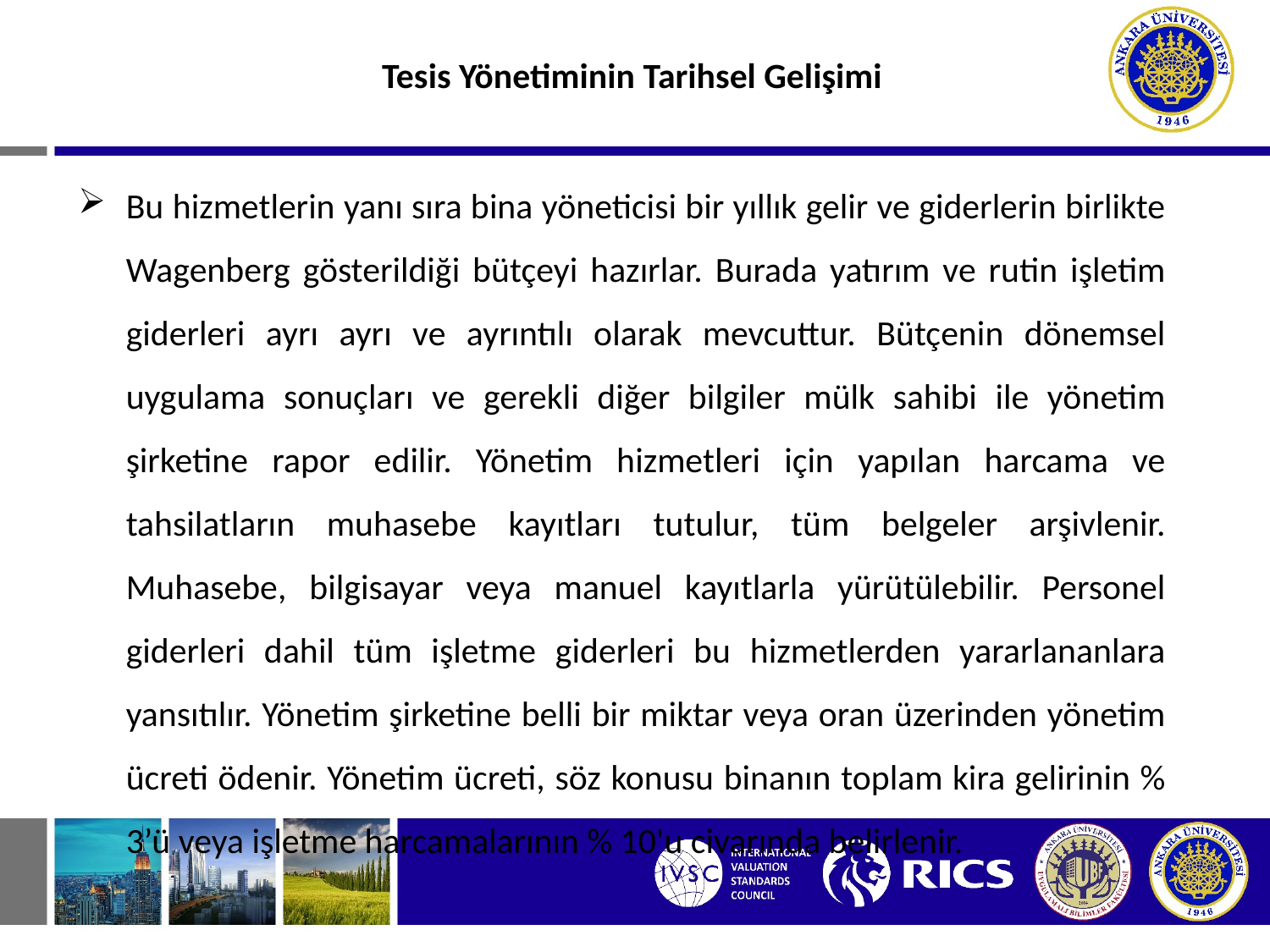

Tesis Yönetiminin Tarihsel Gelişimi
Bu hizmetlerin yanı sıra bina yöneticisi bir yıllık gelir ve giderlerin birlikte Wagenberg gösterildiği bütçeyi hazırlar. Burada yatırım ve rutin işletim giderleri ayrı ayrı ve ayrıntılı olarak mevcuttur. Bütçenin dönemsel uygulama sonuçları ve gerekli diğer bilgiler mülk sahibi ile yönetim şirketine rapor edilir. Yönetim hizmetleri için yapılan harcama ve tahsilatların muhasebe kayıtları tutulur, tüm belgeler arşivlenir. Muhasebe, bilgisayar veya manuel kayıtlarla yürütülebilir. Personel giderleri dahil tüm işletme giderleri bu hizmetlerden yararlananlara yansıtılır. Yönetim şirketine belli bir miktar veya oran üzerinden yönetim ücreti ödenir. Yönetim ücreti, söz konusu binanın toplam kira gelirinin % 3’ü veya işletme harcamalarının % 10'u civarında belirlenir.